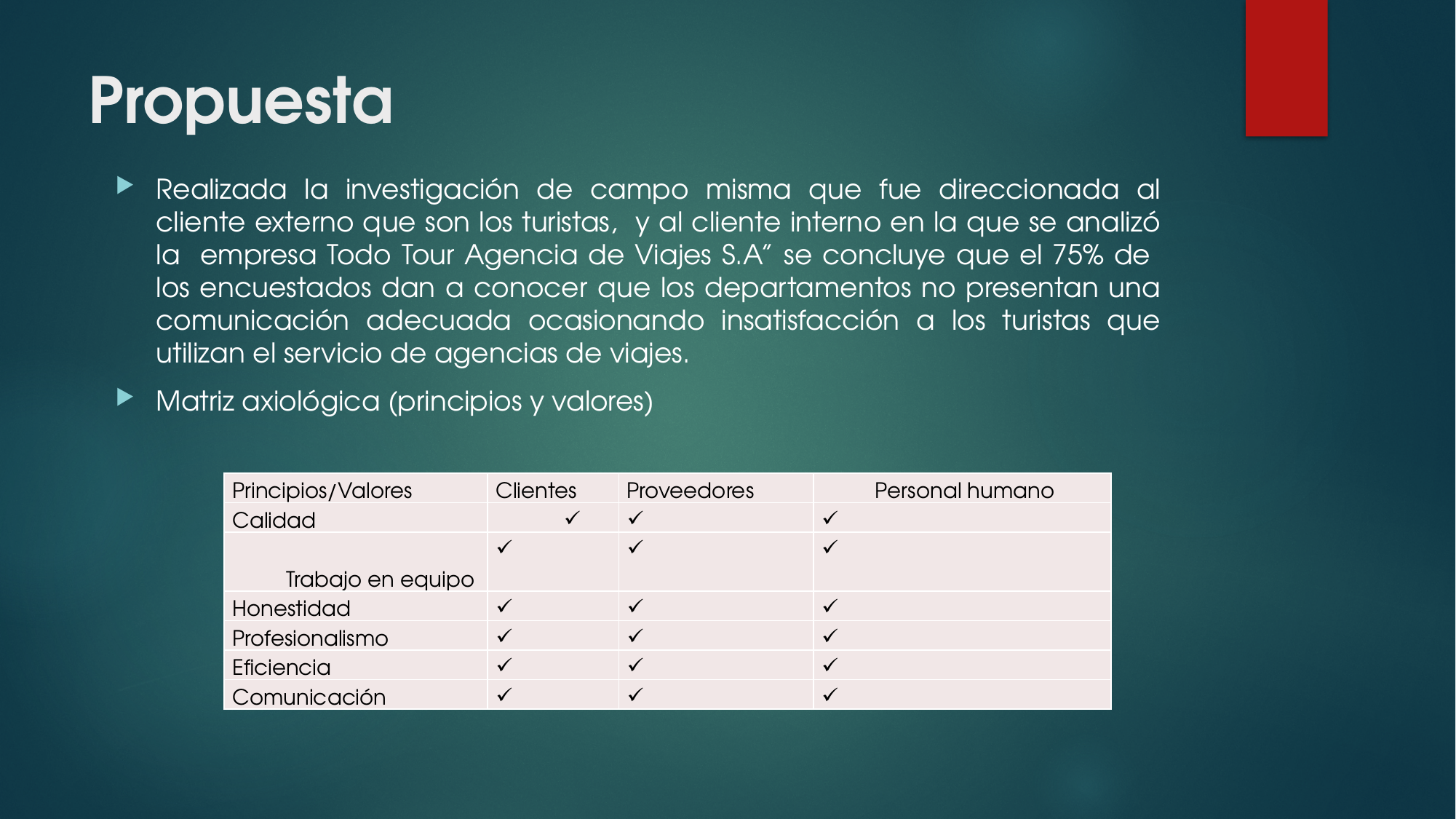

# Propuesta
Realizada la investigación de campo misma que fue direccionada al cliente externo que son los turistas,  y al cliente interno en la que se analizó la  empresa Todo Tour Agencia de Viajes S.A” se concluye que el 75% de  los encuestados dan a conocer que los departamentos no presentan una comunicación adecuada ocasionando insatisfacción a los turistas que utilizan el servicio de agencias de viajes.
Matriz axiológica (principios y valores)

| Principios/Valores | Clientes | Proveedores | Personal humano |
| --- | --- | --- | --- |
| Calidad |  |  |  |
| Trabajo en equipo |  |  |  |
| Honestidad |  |  |  |
| Profesionalismo |  |  |  |
| Eficiencia |  |  |  |
| Comunicación |  |  |  |